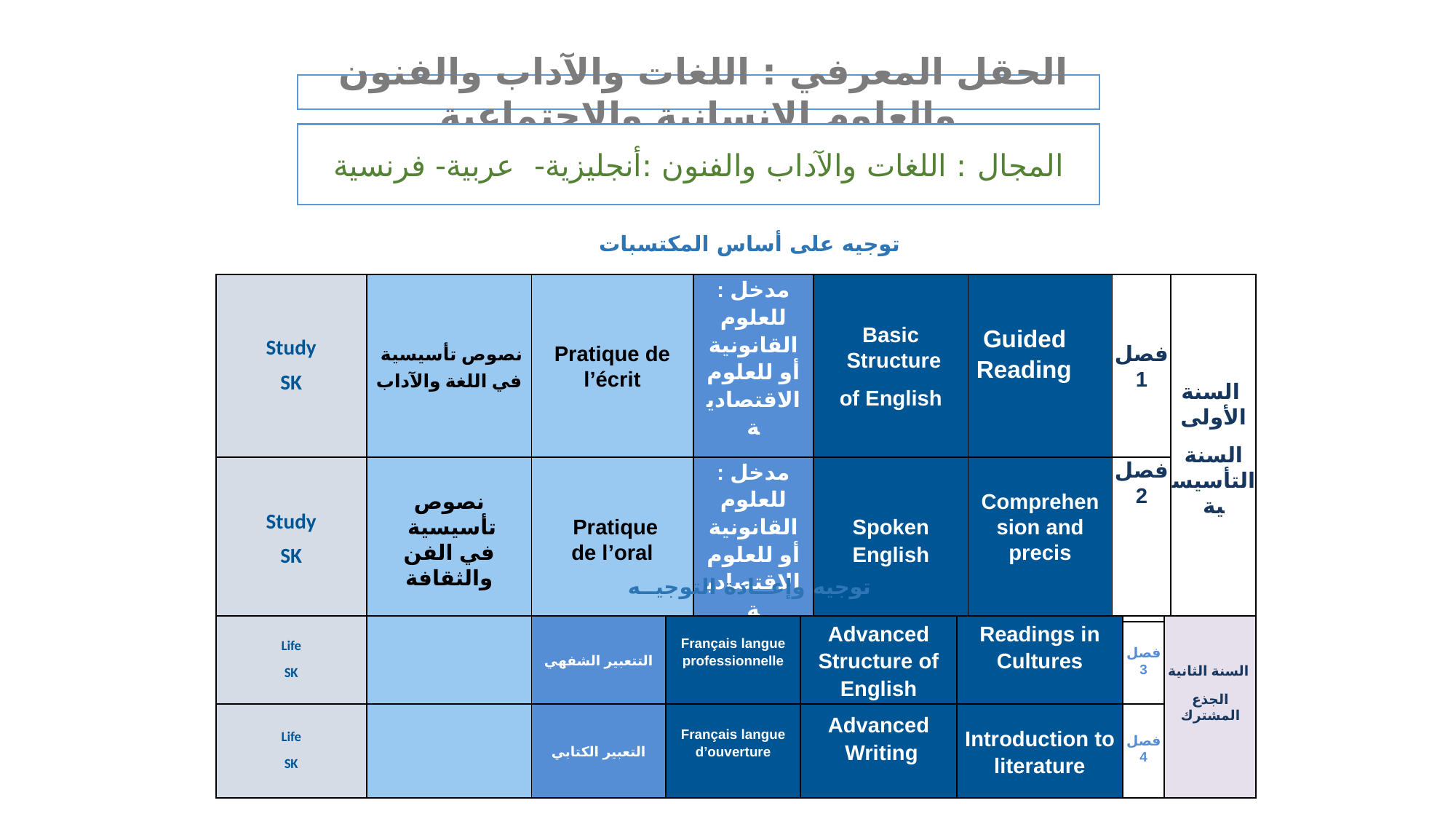

الحقل المعرفي : اللغات والآداب والفنون والعلوم الإنسانية والاجتماعية
المجال : اللغات والآداب والفنون :أنجليزية-  عربية- فرنسية
توجيه على أساس المكتسبات
| Study SK | نصوص تأسيسية في اللغة والآداب | Pratique de l’écrit | مدخل : للعلوم القانونية أو للعلوم الاقتصادية | Basic Structure of English | Guided Reading | فصل 1 | السنة الأولى السنة التأسيسية |
| --- | --- | --- | --- | --- | --- | --- | --- |
| Study SK | نصوص تأسيسية في الفن والثقافة | Pratique de l’oral | مدخل : للعلوم القانونية أو للعلوم الاقتصادية | Spoken English | Comprehension and precis | فصل 2 |  |
توجيه وإعــادة التوجيــه
| Life SK |  | التتعبير الشفهي | Français langue professionnelle | Advanced Structure of English | Readings in Cultures | فصل3 | السنة الثانية الجذع المشترك |
| --- | --- | --- | --- | --- | --- | --- | --- |
| Life SK |  | التعبير الكتابي | Français langue d’ouverture | Advanced Writing | Introduction to literature | فصل 4 |  |